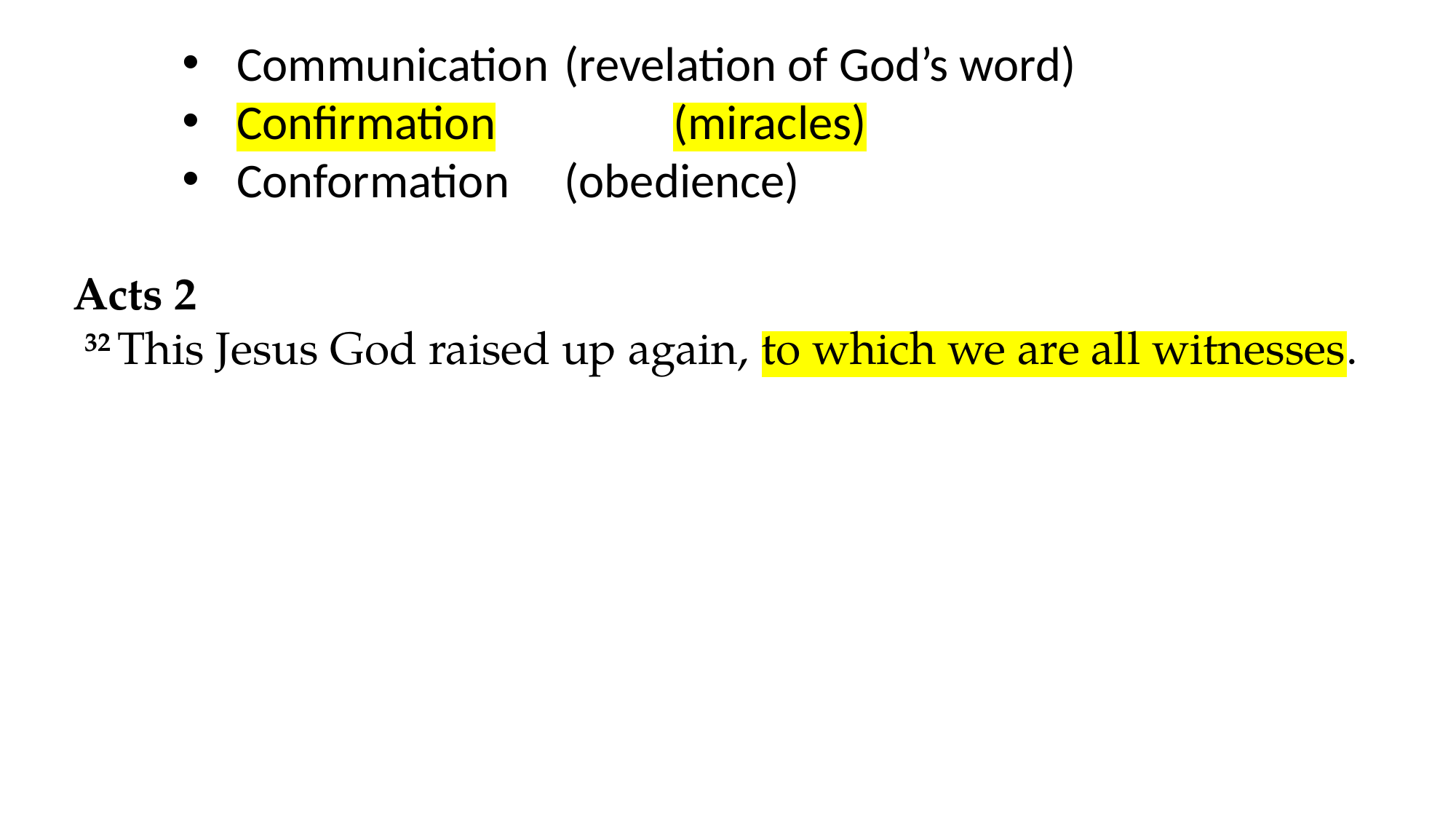

Communication	(revelation of God’s word)
Confirmation		(miracles)
Conformation	(obedience)
Acts 2
 32 This Jesus God raised up again, to which we are all witnesses.